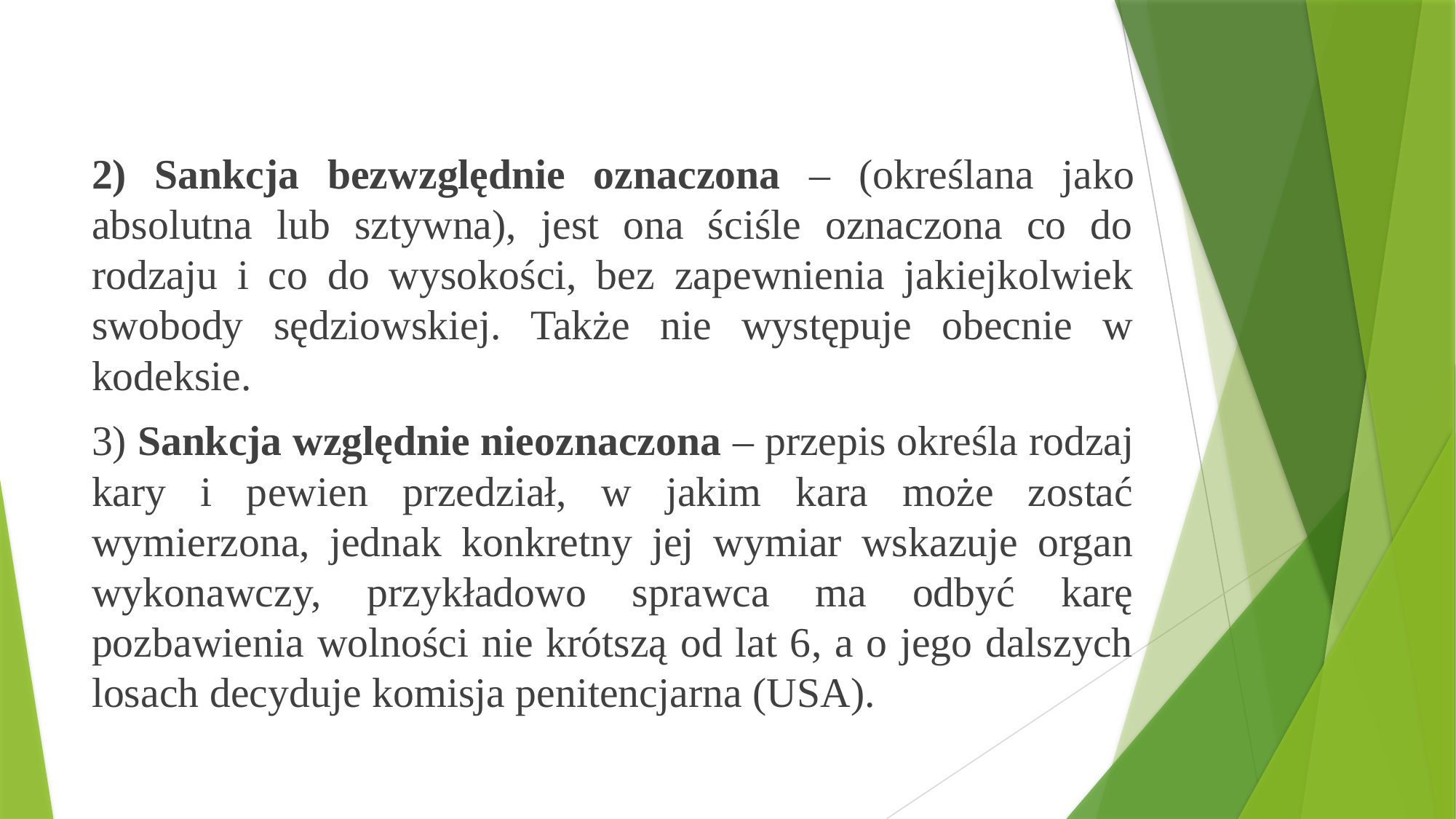

2) Sankcja bezwzględnie oznaczona – (określana jako absolutna lub sztywna), jest ona ściśle oznaczona co do rodzaju i co do wysokości, bez zapewnienia jakiejkolwiek swobody sędziowskiej. Także nie występuje obecnie w kodeksie.
3) Sankcja względnie nieoznaczona – przepis określa rodzaj kary i pewien przedział, w jakim kara może zostać wymierzona, jednak konkretny jej wymiar wskazuje organ wykonawczy, przykładowo sprawca ma odbyć karę pozbawienia wolności nie krótszą od lat 6, a o jego dalszych losach decyduje komisja penitencjarna (USA).